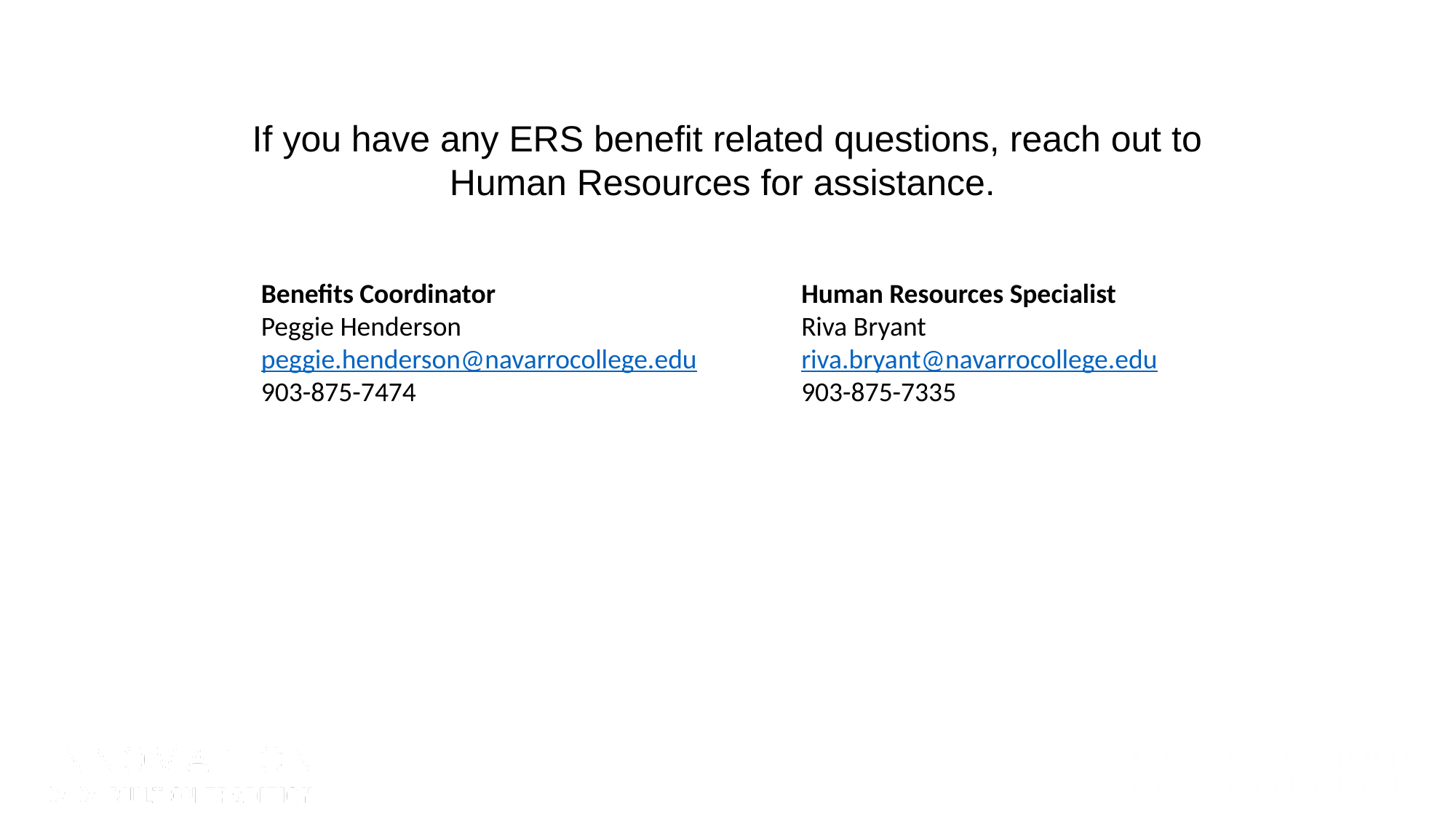

If you have any ERS benefit related questions, reach out to Human Resources for assistance.

Benefits Coordinator
Peggie Henderson
peggie.henderson@navarrocollege.edu
903-875-7474
Human Resources Specialist
Riva Bryant
riva.bryant@navarrocollege.edu
903-875-7335